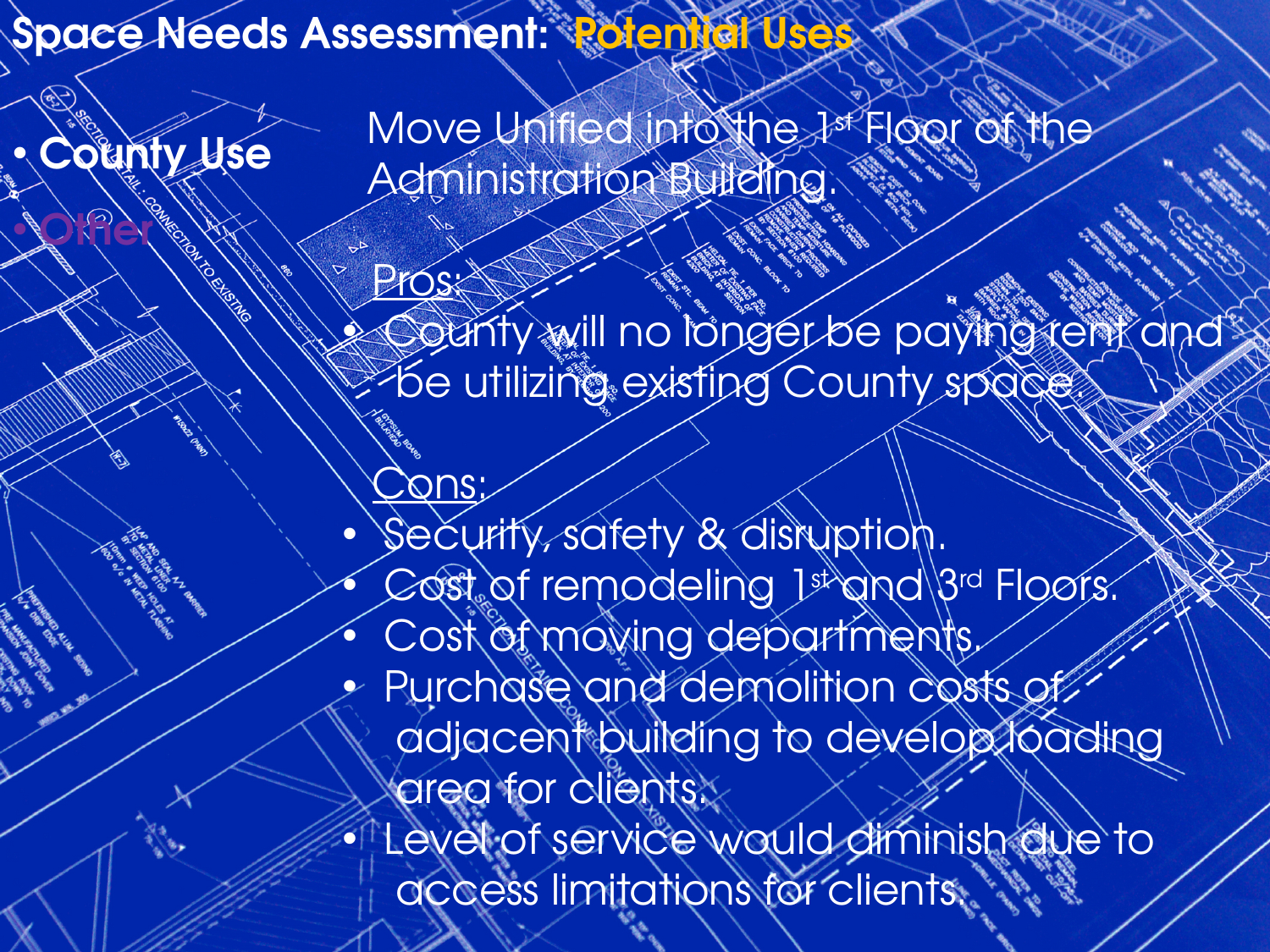

Space Needs Assessment:  Potential Uses
 County Use
 Other

     Move Unified into the 1st Floor of the
     Administration Building.

Pros:
 County will no longer be paying rent and
  be utilizing existing County space.

Cons:
 Security, safety & disruption.
 Cost of remodeling 1st and 3rd Floors.
 Cost of moving departments.
 Purchase and demolition costs of
  adjacent building to develop loading
  area for clients.
 Level of service would diminish due to
  access limitations for clients.